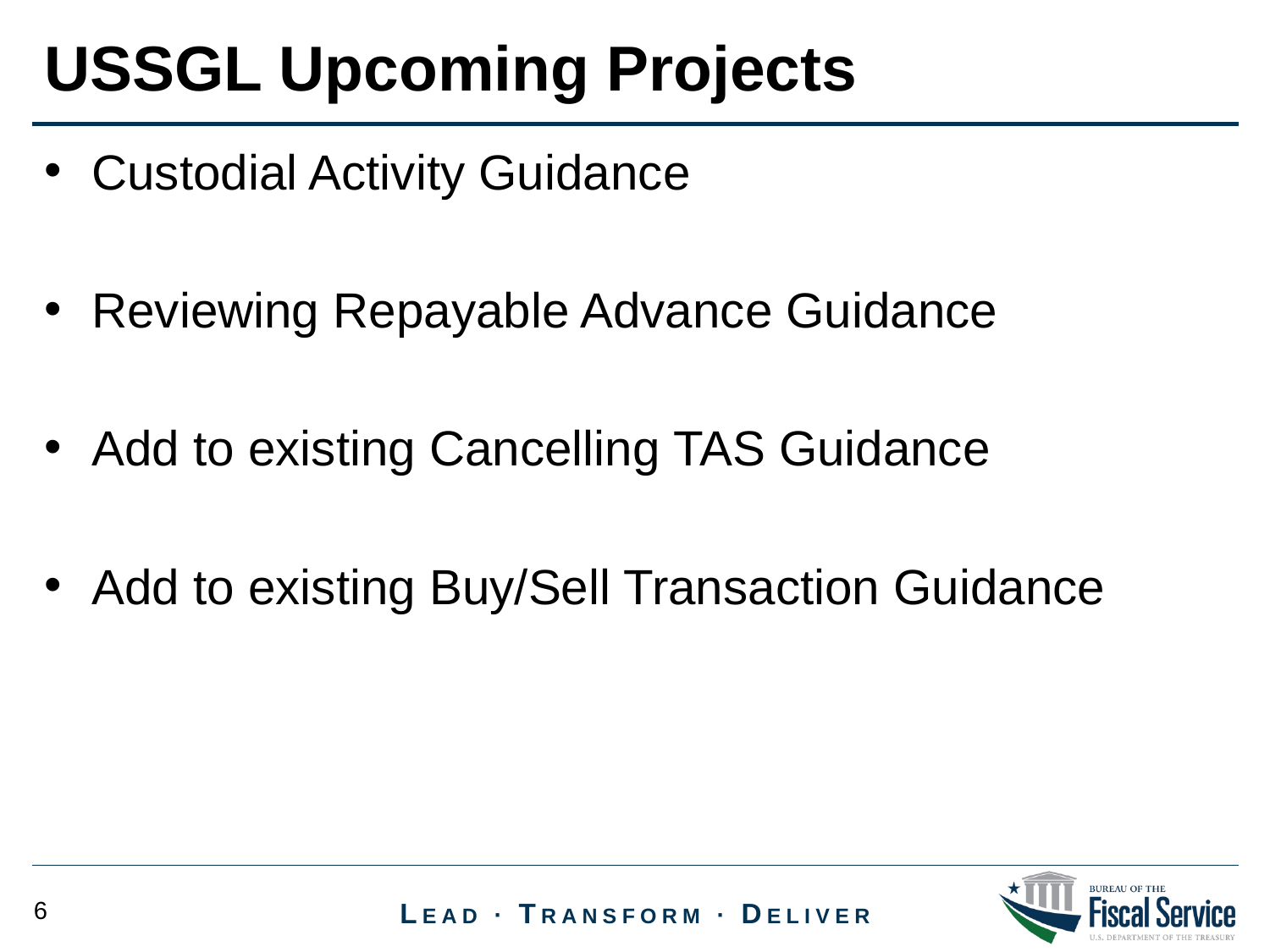

USSGL Upcoming Projects
Custodial Activity Guidance

Reviewing Repayable Advance Guidance

Add to existing Cancelling TAS Guidance

Add to existing Buy/Sell Transaction Guidance